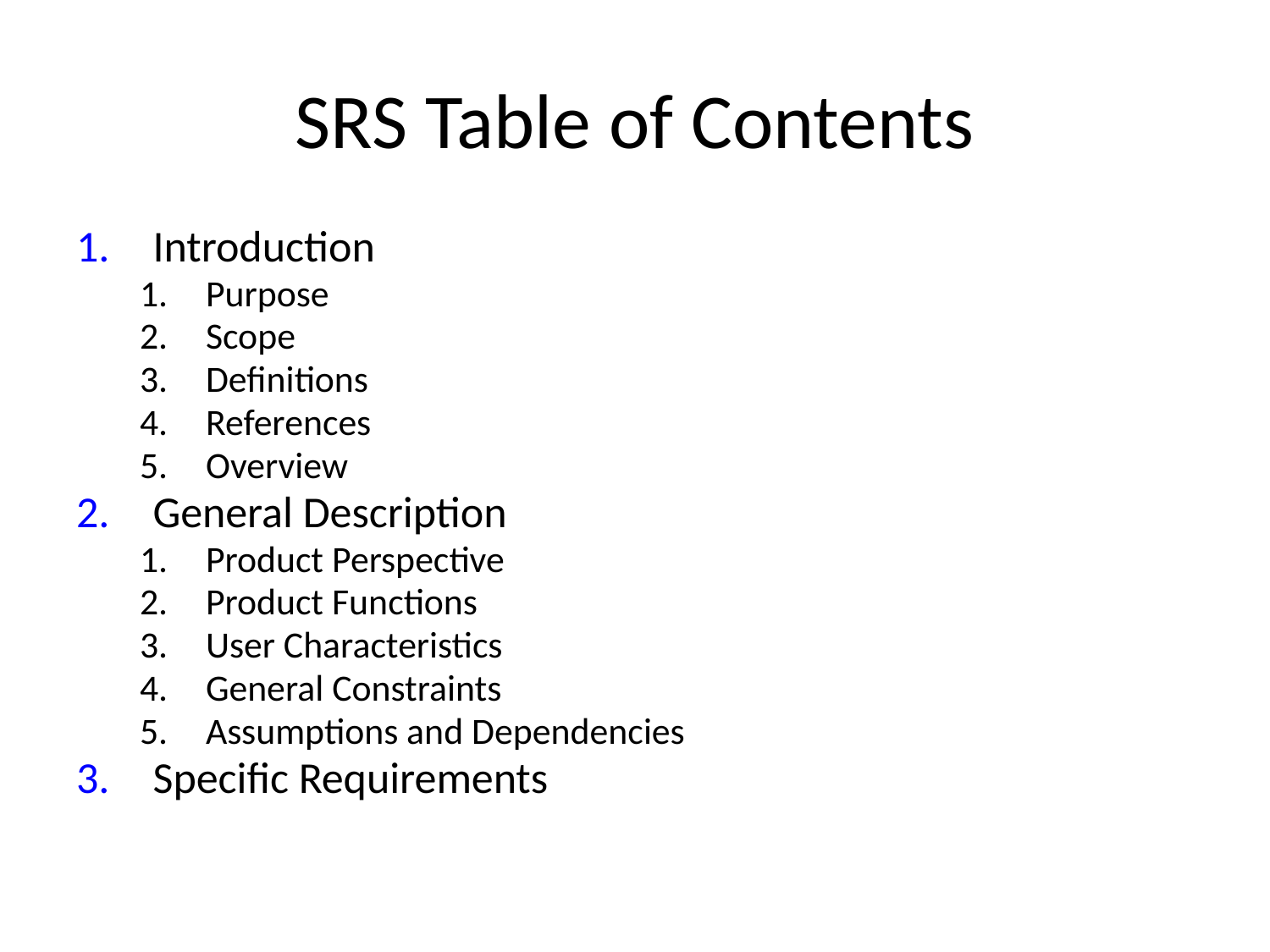

# SRS Table of Contents
Introduction
Purpose
Scope
Definitions
References
Overview
General Description
Product Perspective
Product Functions
User Characteristics
General Constraints
Assumptions and Dependencies
Specific Requirements